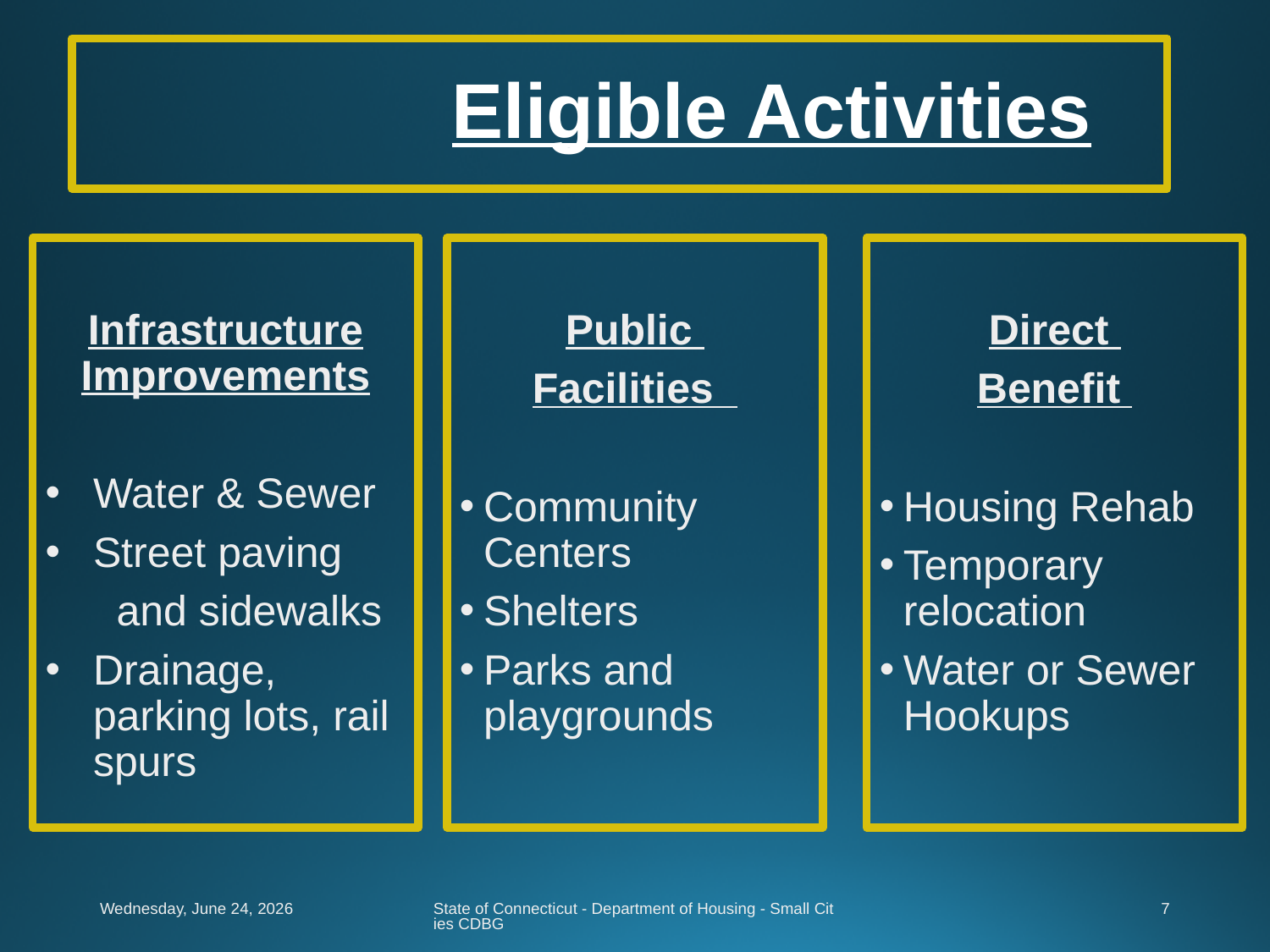

# Eligible Activities

Direct
Benefit

Housing Rehab
Temporary relocation
Water or Sewer Hookups

Infrastructure Improvements

Water & Sewer
Street paving
      and sidewalks
Drainage, parking lots, rail spurs

Public
Facilities

Community Centers
Shelters
Parks and playgrounds

Wednesday, June 24, 2026
State of Connecticut - Department of Housing - Small Cities CDBG
7